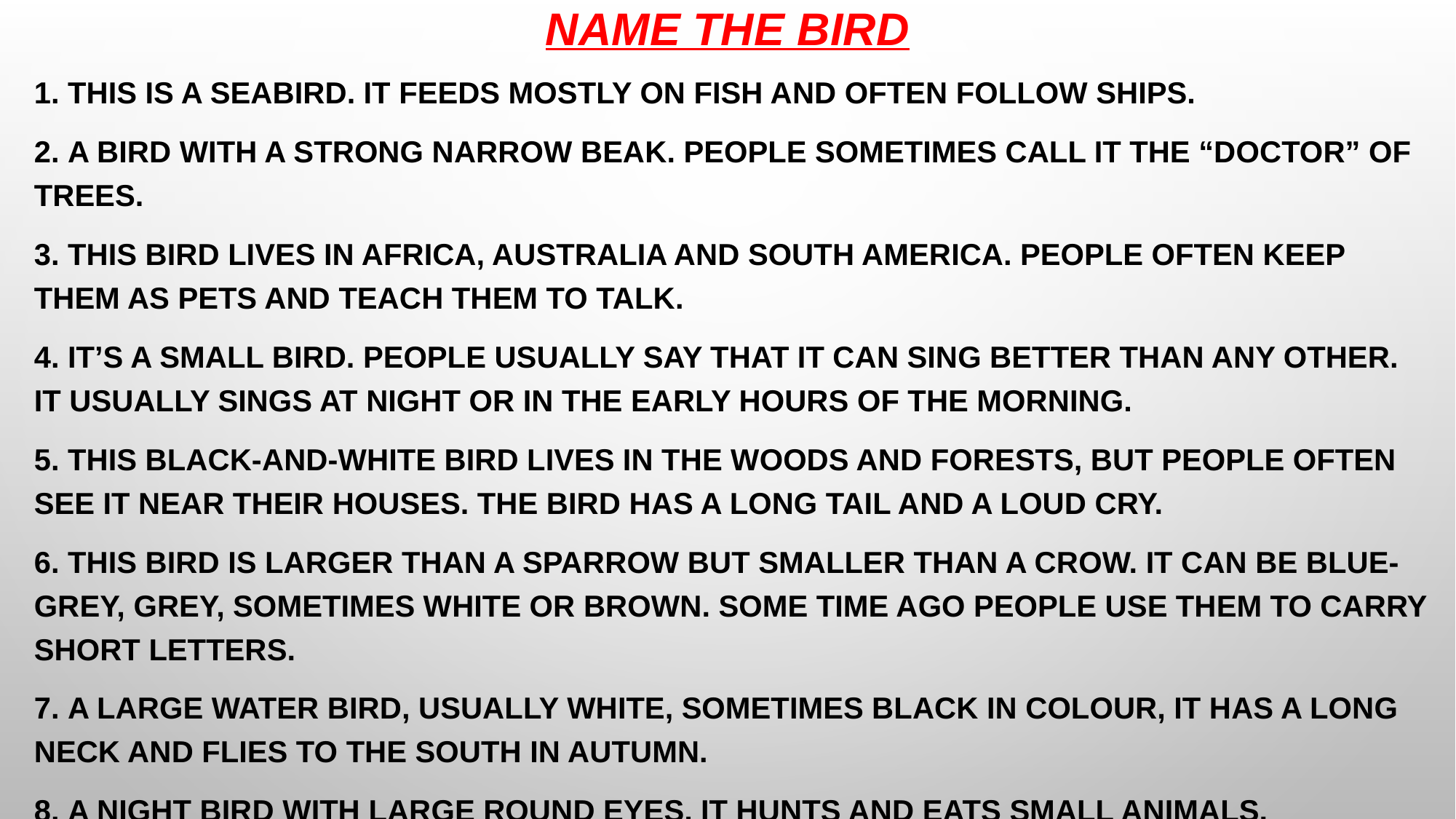

# Name the bird
1. This is a seabird. It feeds mostly on fish and often follow ships.
2. A bird with a strong narrow beak. People sometimes call it the “doctor” of trees.
3. This bird lives in Africa, Australia and South America. People often keep them as pets and teach them to talk.
4. It’s a small bird. People usually say that it can sing better than any other. It usually sings at night or in the early hours of the morning.
5. This black-and-white bird lives in the woods and forests, but people often see it near their houses. The bird has a long tail and a loud cry.
6. This bird is larger than a sparrow but smaller than a crow. It can be blue-grey, grey, sometimes white or brown. Some time ago people use them to carry short letters.
7. A large water bird, usually white, sometimes black in colour, it has a long neck and flies to the south in autumn.
8. A night bird with large round eyes, it hunts and eats small animals.